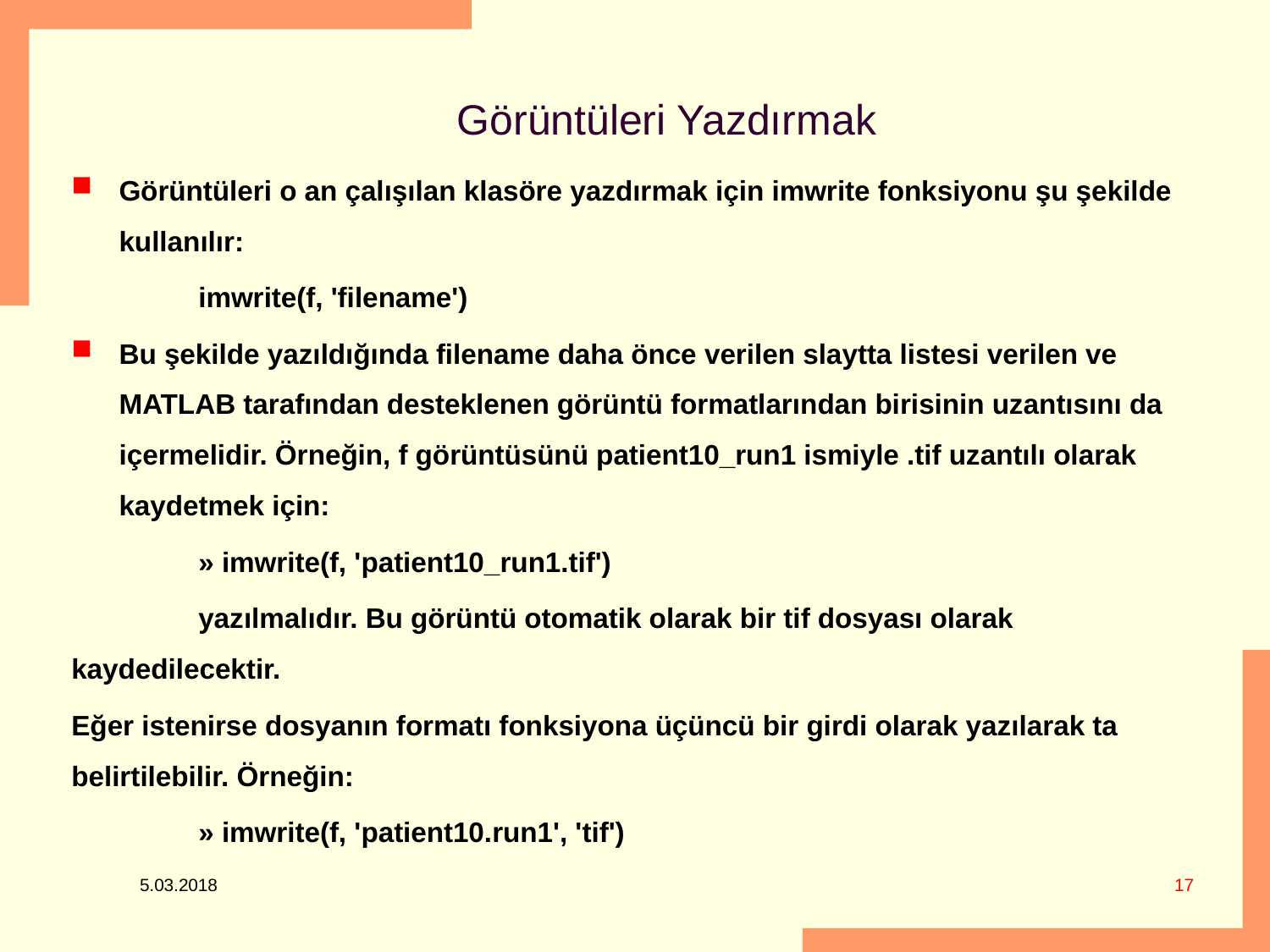

# Görüntüleri Yazdırmak
Görüntüleri o an çalışılan klasöre yazdırmak için imwrite fonksiyonu şu şekilde kullanılır:
	imwrite(f, 'filename')
Bu şekilde yazıldığında filename daha önce verilen slaytta listesi verilen ve MATLAB tarafından desteklenen görüntü formatlarından birisinin uzantısını da içermelidir. Örneğin, f görüntüsünü patient10_run1 ismiyle .tif uzantılı olarak kaydetmek için:
	» imwrite(f, 'patient10_run1.tif')
	yazılmalıdır. Bu görüntü otomatik olarak bir tif dosyası olarak kaydedilecektir.
Eğer istenirse dosyanın formatı fonksiyona üçüncü bir girdi olarak yazılarak ta belirtilebilir. Örneğin:
	» imwrite(f, 'patient10.run1', 'tif')

17
5.03.2018